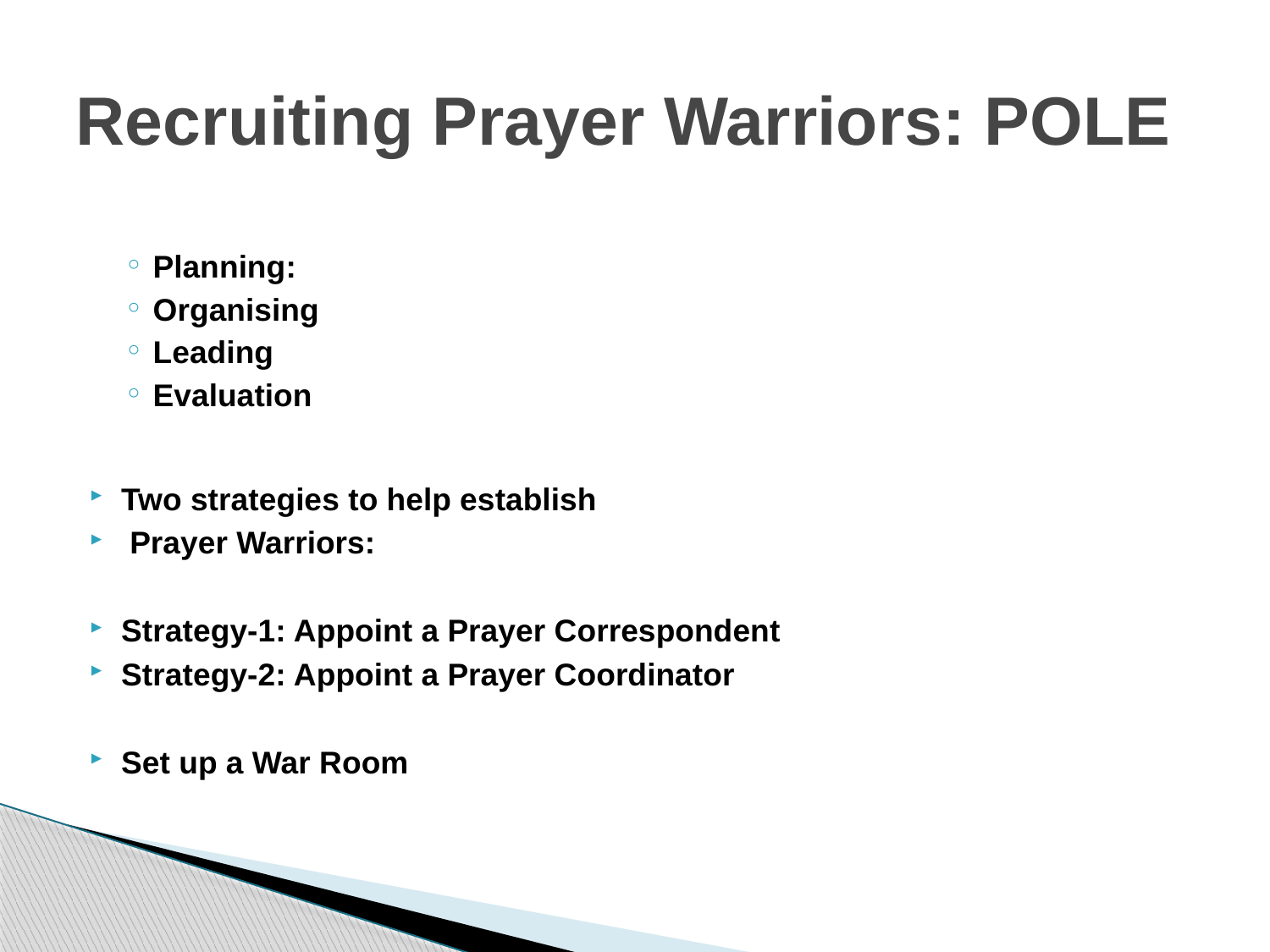

# Recruiting Prayer Warriors: POLE

Planning:
Organising
Leading
Evaluation

Two strategies to help establish
 Prayer Warriors:

Strategy-1: Appoint a Prayer Correspondent
Strategy-2: Appoint a Prayer Coordinator

Set up a War Room